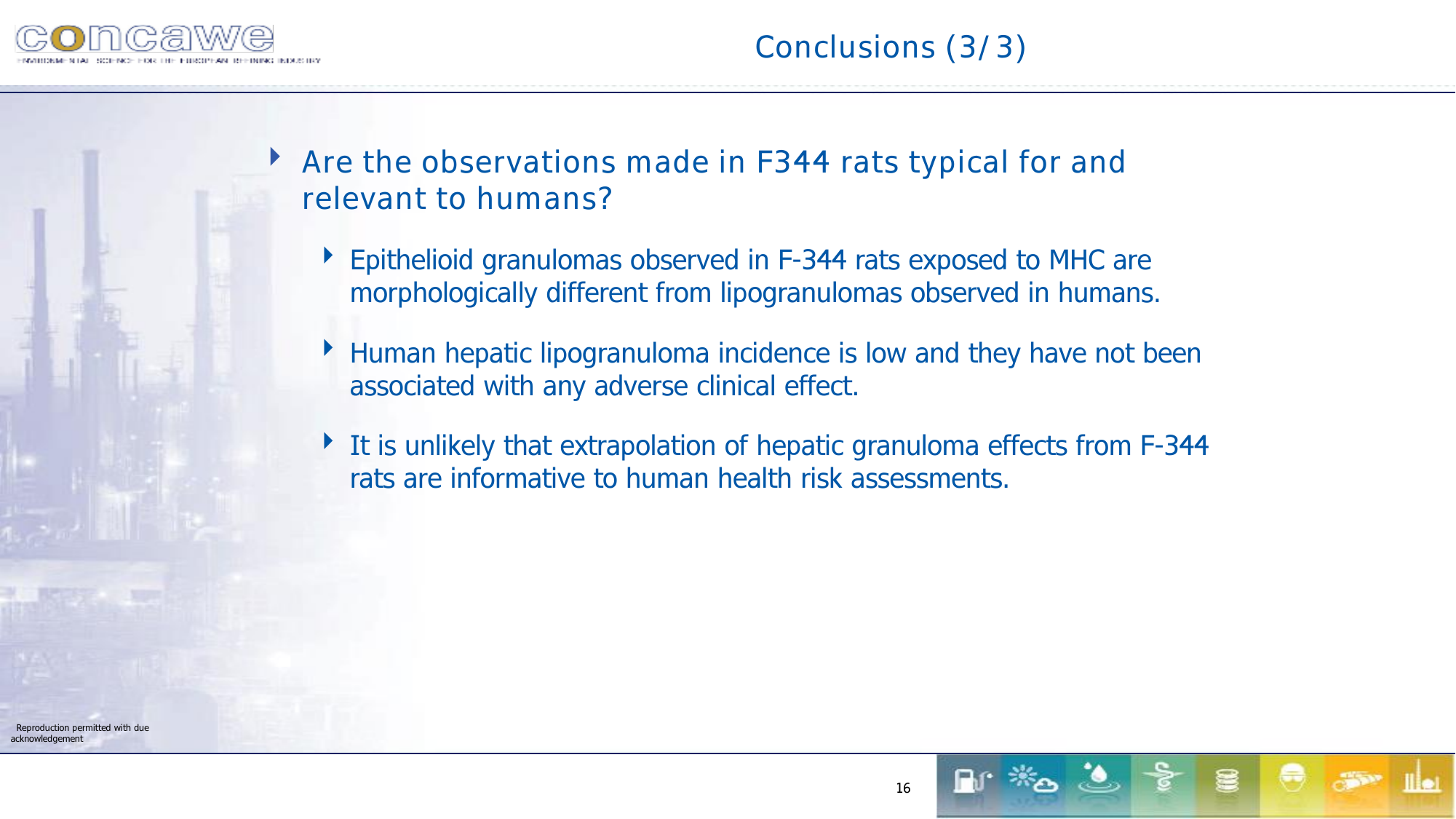

# Conclusions (3/3)
Are the observations made in F344 rats typical for and relevant to humans?
Epithelioid granulomas observed in F-344 rats exposed to MHC are morphologically different from lipogranulomas observed in humans.
Human hepatic lipogranuloma incidence is low and they have not been associated with any adverse clinical effect.
It is unlikely that extrapolation of hepatic granuloma effects from F-344 rats are informative to human health risk assessments.

16